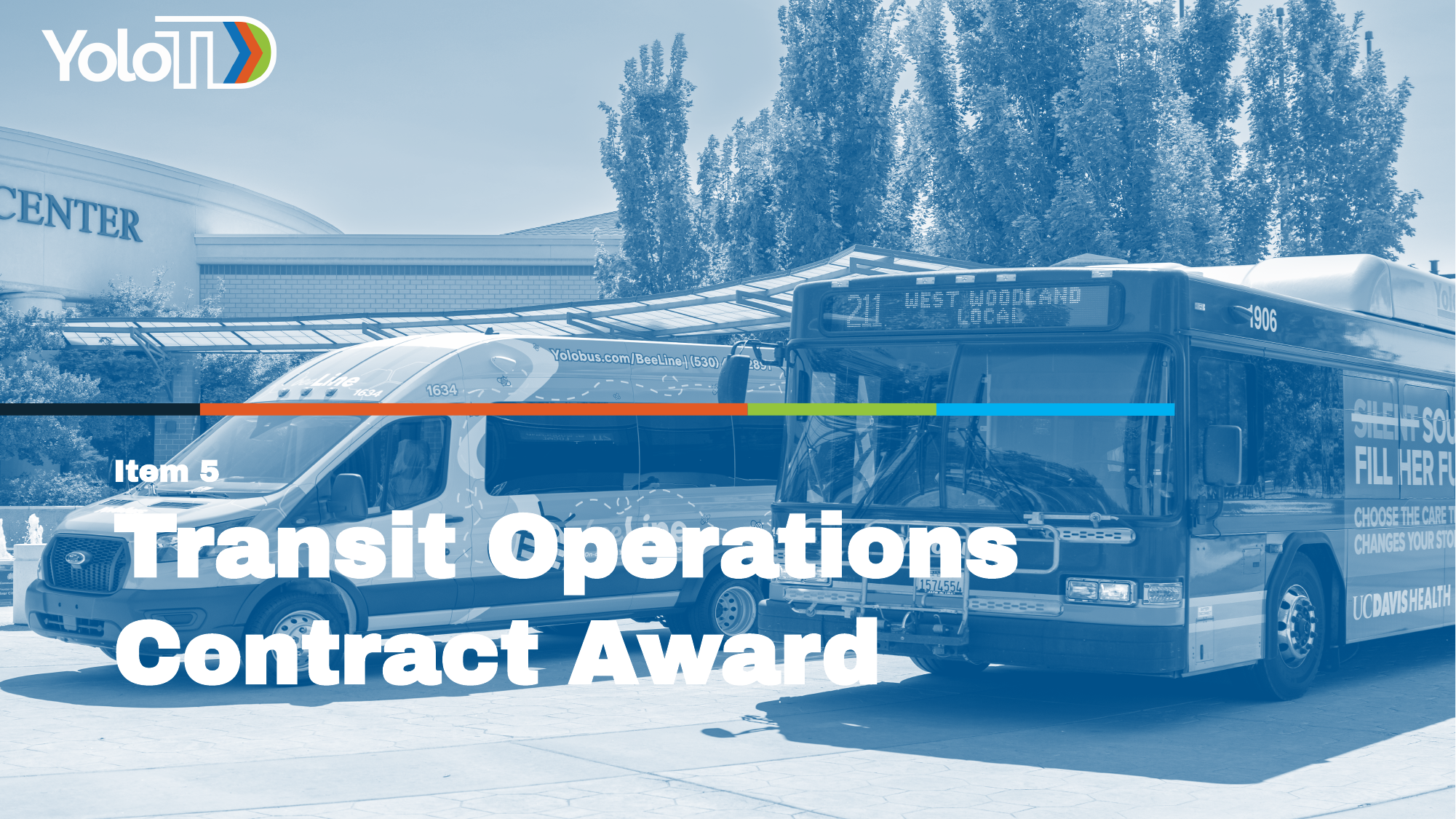

# Item 5 Transit Operations Contract Award